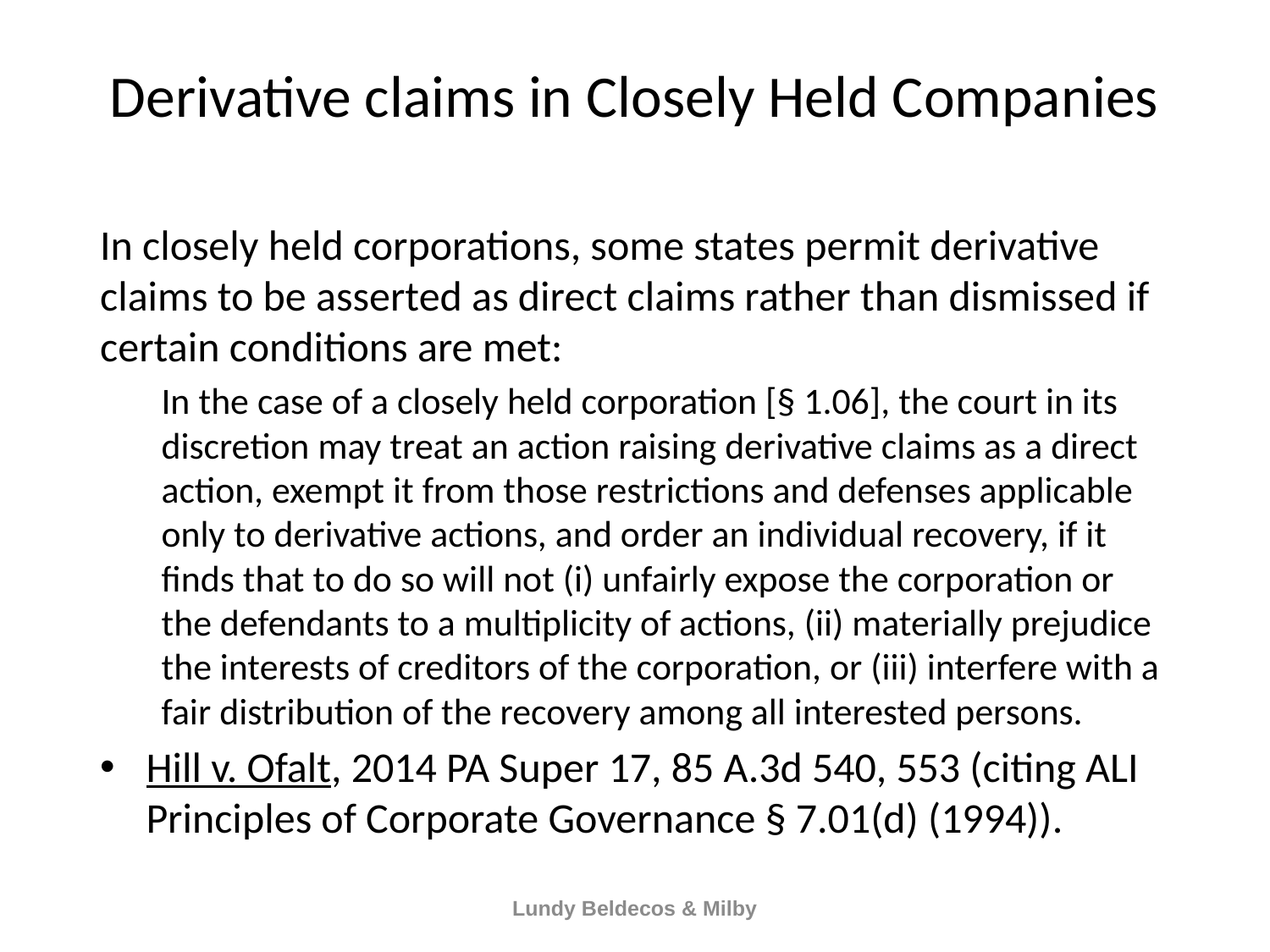

# Derivative claims in Closely Held Companies
In closely held corporations, some states permit derivative claims to be asserted as direct claims rather than dismissed if certain conditions are met:
In the case of a closely held corporation [§ 1.06], the court in its discretion may treat an action raising derivative claims as a direct action, exempt it from those restrictions and defenses applicable only to derivative actions, and order an individual recovery, if it finds that to do so will not (i) unfairly expose the corporation or the defendants to a multiplicity of actions, (ii) materially prejudice the interests of creditors of the corporation, or (iii) interfere with a fair distribution of the recovery among all interested persons.
Hill v. Ofalt, 2014 PA Super 17, 85 A.3d 540, 553 (citing ALI Principles of Corporate Governance § 7.01(d) (1994)).

Lundy Beldecos & Milby